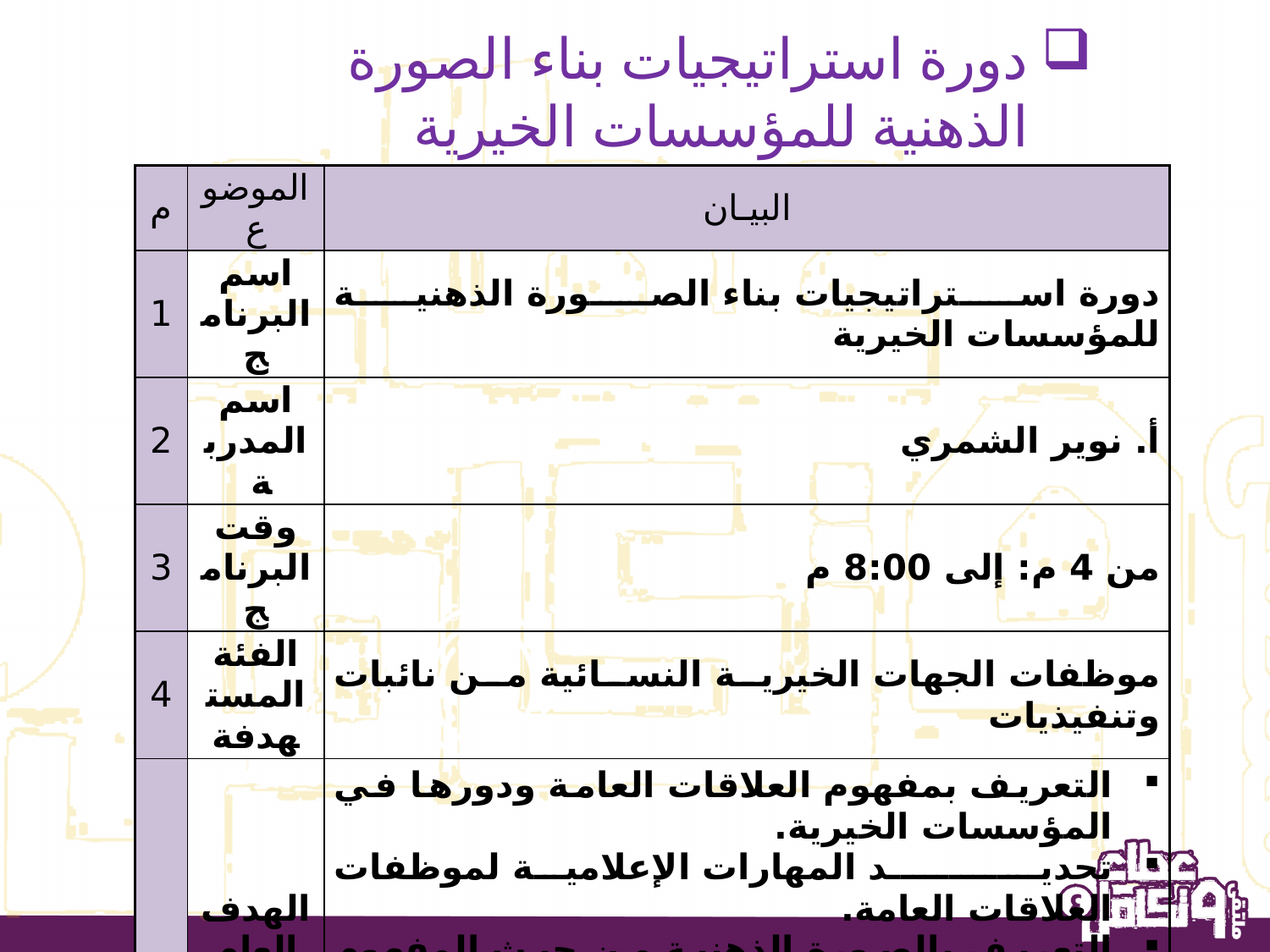

دورة استراتيجيات بناء الصورة الذهنية للمؤسسات الخيرية
| م | الموضوع | البيـان |
| --- | --- | --- |
| 1 | اسم البرنامج | دورة استراتيجيات بناء الصورة الذهنية للمؤسسات الخيرية |
| 2 | اسم المدربة | أ. نوير الشمري |
| 3 | وقت البرنامج | من 4 م: إلى 8:00 م |
| 4 | الفئة المستهدفة | موظفات الجهات الخيرية النسائية من نائبات وتنفيذيات |
| 5 | الهدف العام للبرنامج | التعريف بمفهوم العلاقات العامة ودورها في المؤسسات الخيرية. تحديــــــــــد المهارات الإعلامية لموظفات العلاقات العامة. التعريف بالصورة الذهنية من حيث المفهوم والمصادر والمكونات. تحديد استراتيجيات وقواعد بناء الصورة الذهنية بالشكل الصحيح. بناء استراتيجية إعلامية ناجحة للتواصل مع الإعلام والجمهور. |